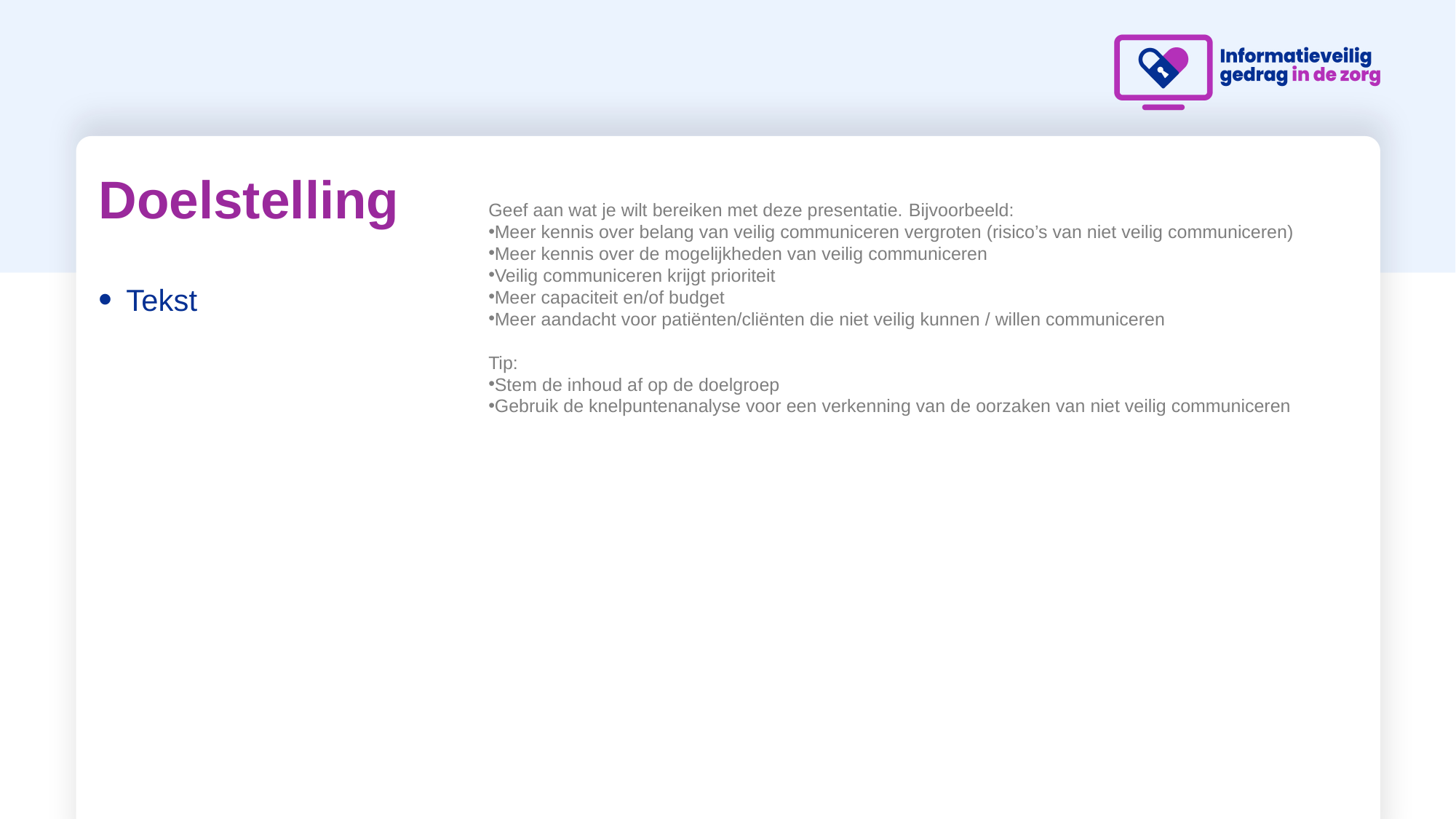

# Doelstelling
Geef aan wat je wilt bereiken met deze presentatie. ​Bijvoorbeeld:​
Meer kennis over belang van veilig communiceren vergroten (risico’s van niet veilig communiceren)​
Meer kennis over de mogelijkheden van veilig communiceren​
Veilig communiceren krijgt prioriteit​
Meer capaciteit en/of budget​
Meer aandacht voor patiënten/cliënten die niet veilig kunnen / willen communiceren​
​
Tip:​
Stem de inhoud af op de doelgroep​
Gebruik de knelpuntenanalyse voor een verkenning van de oorzaken van niet veilig communiceren

Tekst